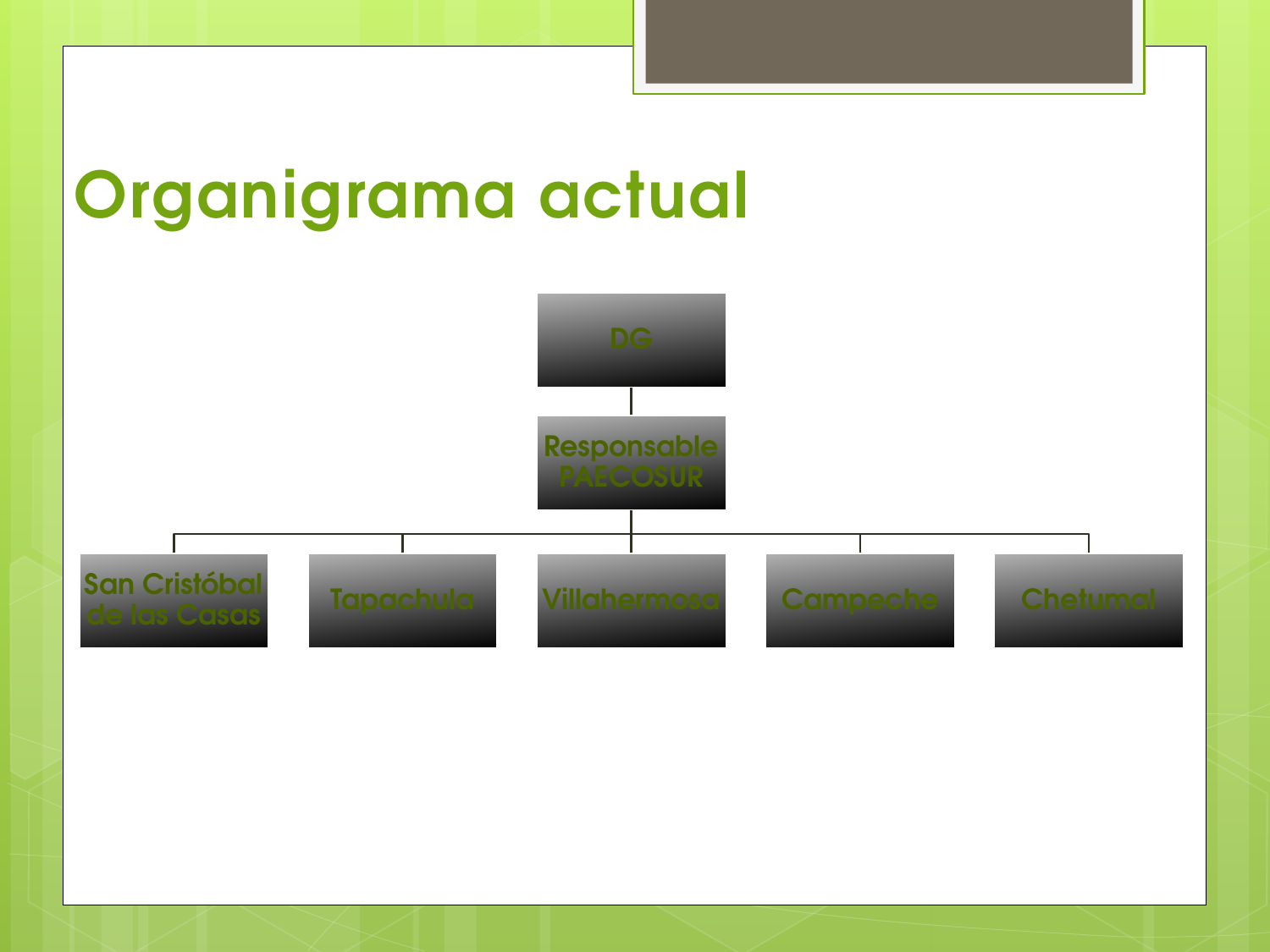

# Organigrama actual
DG
San Cristóbal de las Casas
Tapachula
Villahermosa
Campeche
Chetumal
Responsable PAECOSUR